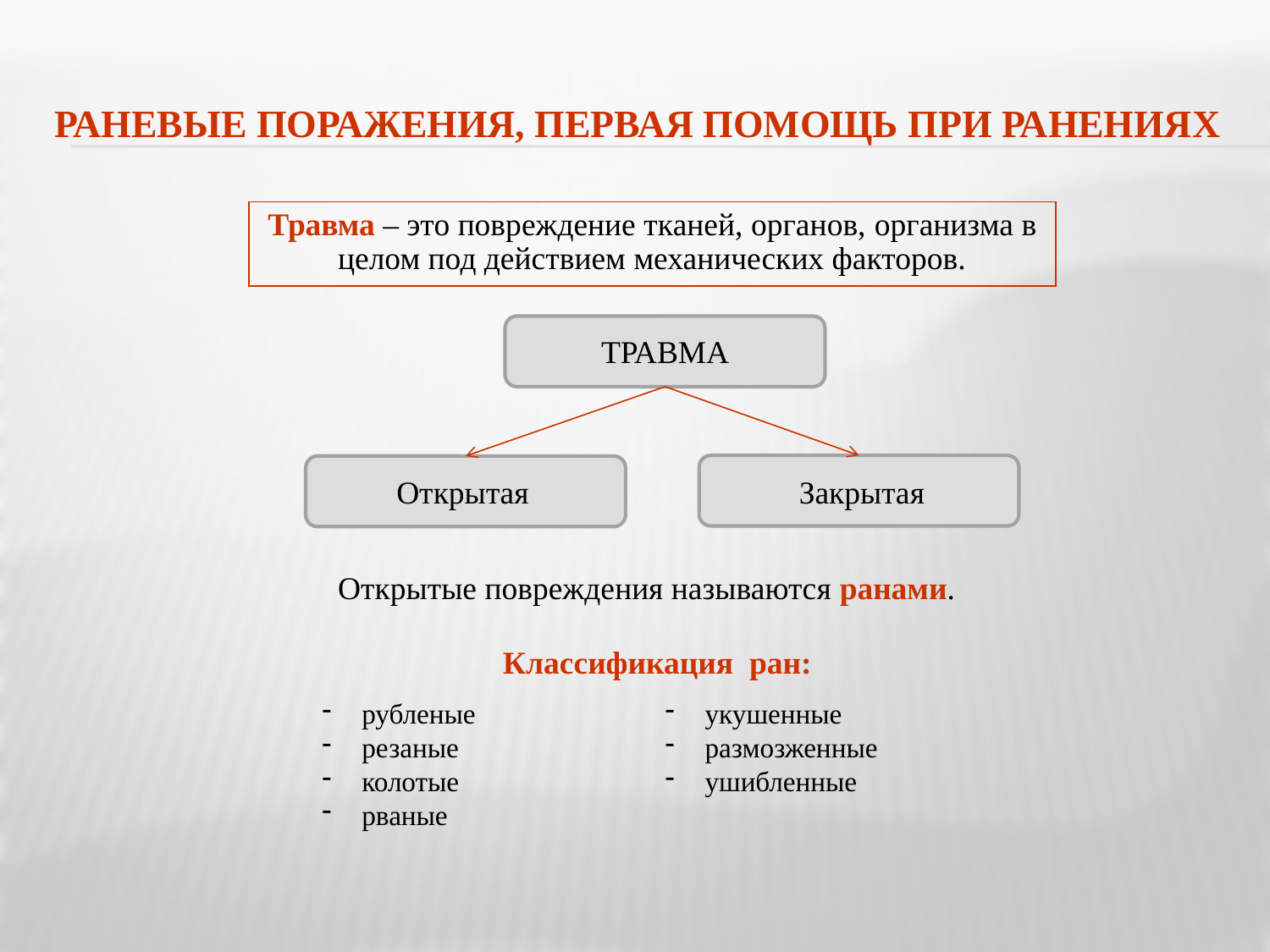

# РАНЕВЫЕ ПОРАЖЕНИЯ, ПЕРВАЯ ПОМОЩЬ ПРИ РАНЕНИЯХ
Травма – это повреждение тканей, органов, организма в целом под действием механических факторов.

ТРАВМА

Открытая
Закрытая
Открытые повреждения называются ранами.

Классификация  ран:
рубленые
резаные
колотые
рваные

огнестрельные
укушенные
размозженные
ушибленные